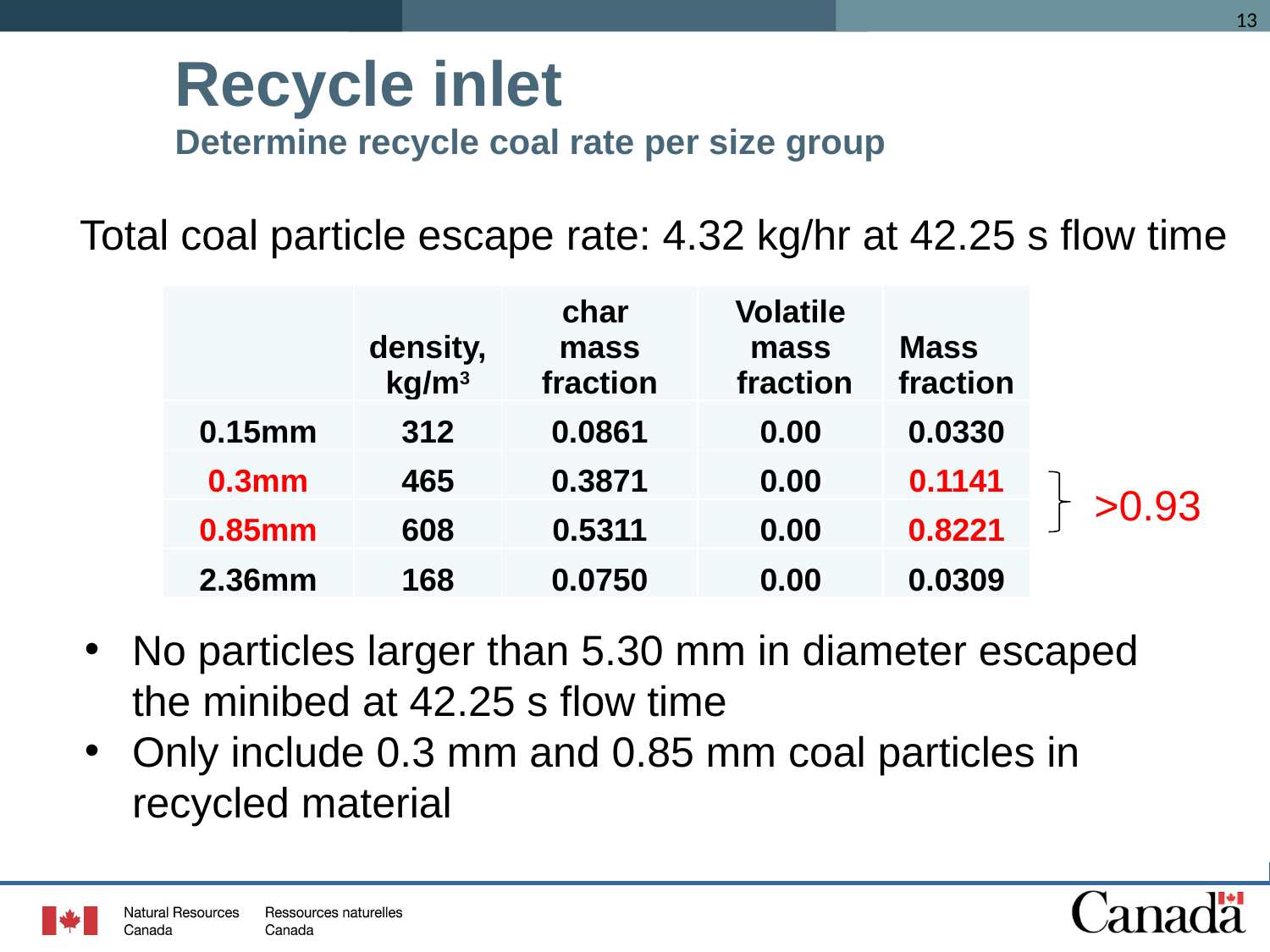

Recycle inlet
Determine recycle coal rate per size group
#
Total coal particle escape rate: 4.32 kg/hr at 42.25 s flow time

|  | density, kg/m3 | char mass fraction | Volatile mass fraction | Mass fraction |
| --- | --- | --- | --- | --- |
| 0.15mm | 312 | 0.0861 | 0.00 | 0.0330 |
| 0.3mm | 465 | 0.3871 | 0.00 | 0.1141 |
| 0.85mm | 608 | 0.5311 | 0.00 | 0.8221 |
| 2.36mm | 168 | 0.0750 | 0.00 | 0.0309 |

>0.93
No particles larger than 5.30 mm in diameter escaped the minibed at 42.25 s flow time
Only include 0.3 mm and 0.85 mm coal particles in recycled material